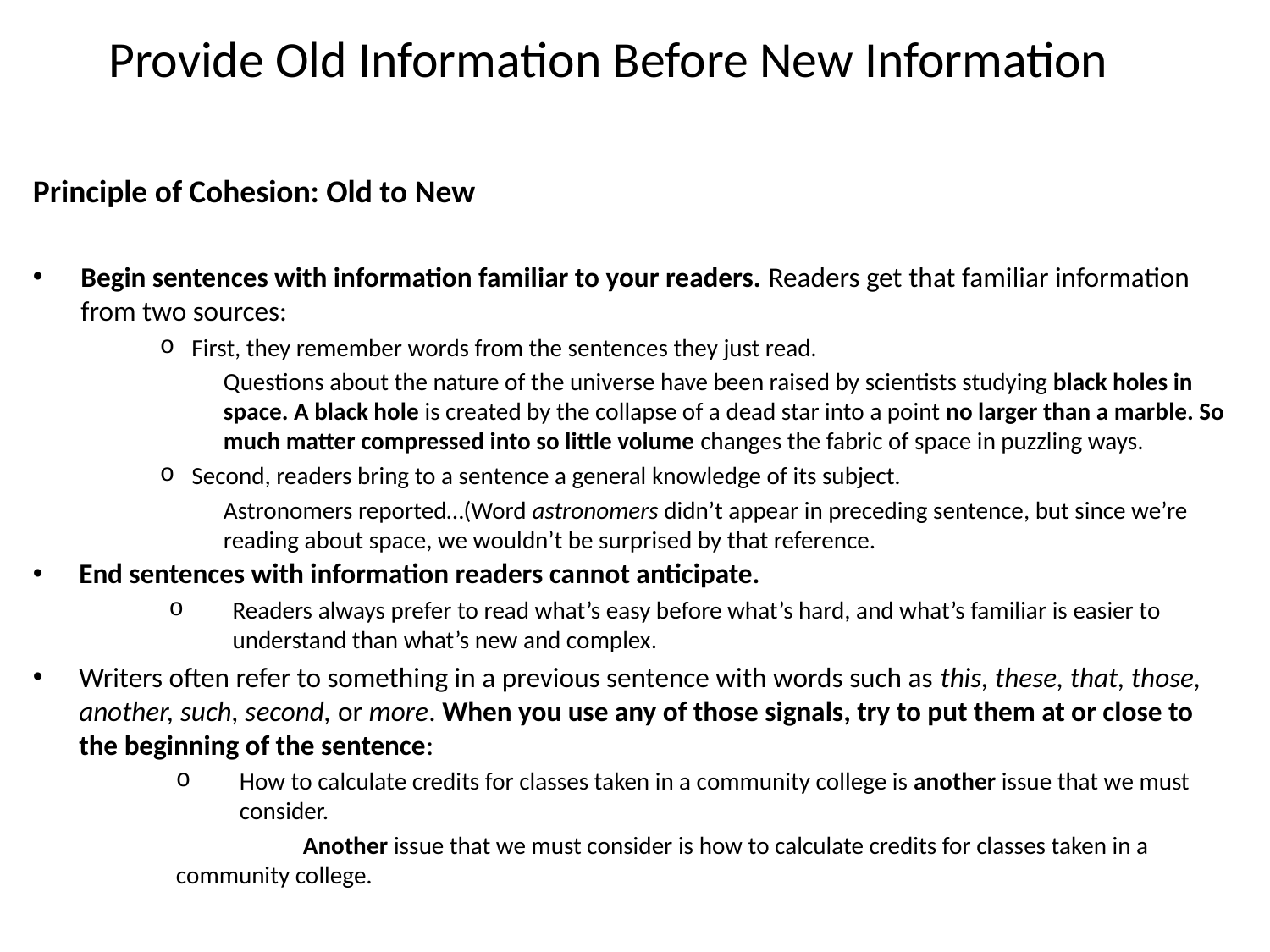

# Provide Old Information Before New Information
Principle of Cohesion: Old to New

Begin sentences with information familiar to your readers. Readers get that familiar information from two sources:
First, they remember words from the sentences they just read.
Questions about the nature of the universe have been raised by scientists studying black holes in space. A black hole is created by the collapse of a dead star into a point no larger than a marble. So much matter compressed into so little volume changes the fabric of space in puzzling ways.
Second, readers bring to a sentence a general knowledge of its subject.
Astronomers reported…(Word astronomers didn’t appear in preceding sentence, but since we’re reading about space, we wouldn’t be surprised by that reference.
End sentences with information readers cannot anticipate.
Readers always prefer to read what’s easy before what’s hard, and what’s familiar is easier to understand than what’s new and complex.
Writers often refer to something in a previous sentence with words such as this, these, that, those, another, such, second, or more. When you use any of those signals, try to put them at or close to the beginning of the sentence:
How to calculate credits for classes taken in a community college is another issue that we must consider.
	Another issue that we must consider is how to calculate credits for classes taken in a 	community college.